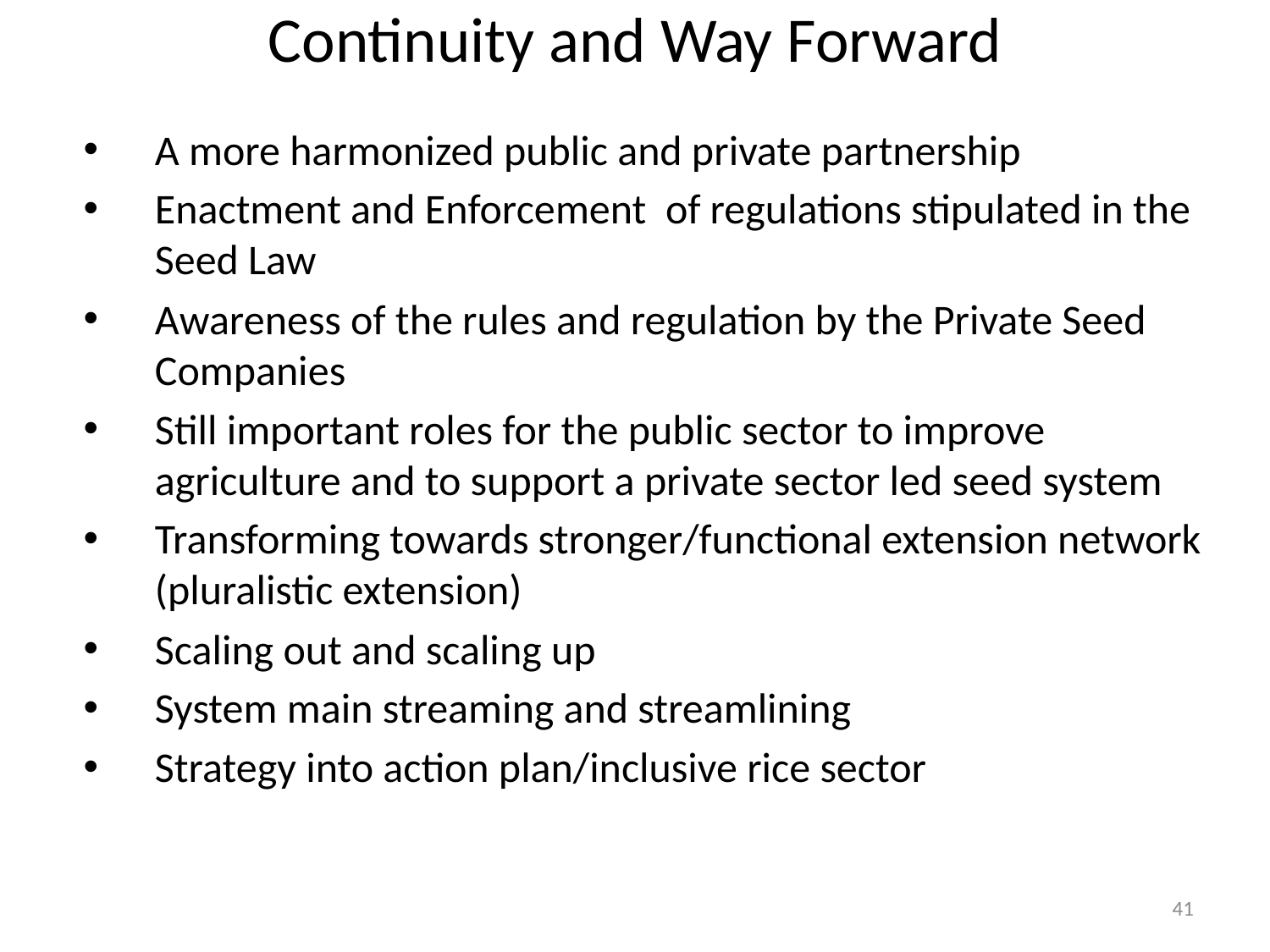

# Continuity and Way Forward
A more harmonized public and private partnership
Enactment and Enforcement  of regulations stipulated in the Seed Law
Awareness of the rules and regulation by the Private Seed Companies
Still important roles for the public sector to improve agriculture and to support a private sector led seed system
Transforming towards stronger/functional extension network (pluralistic extension)
Scaling out and scaling up
System main streaming and streamlining
Strategy into action plan/inclusive rice sector

41